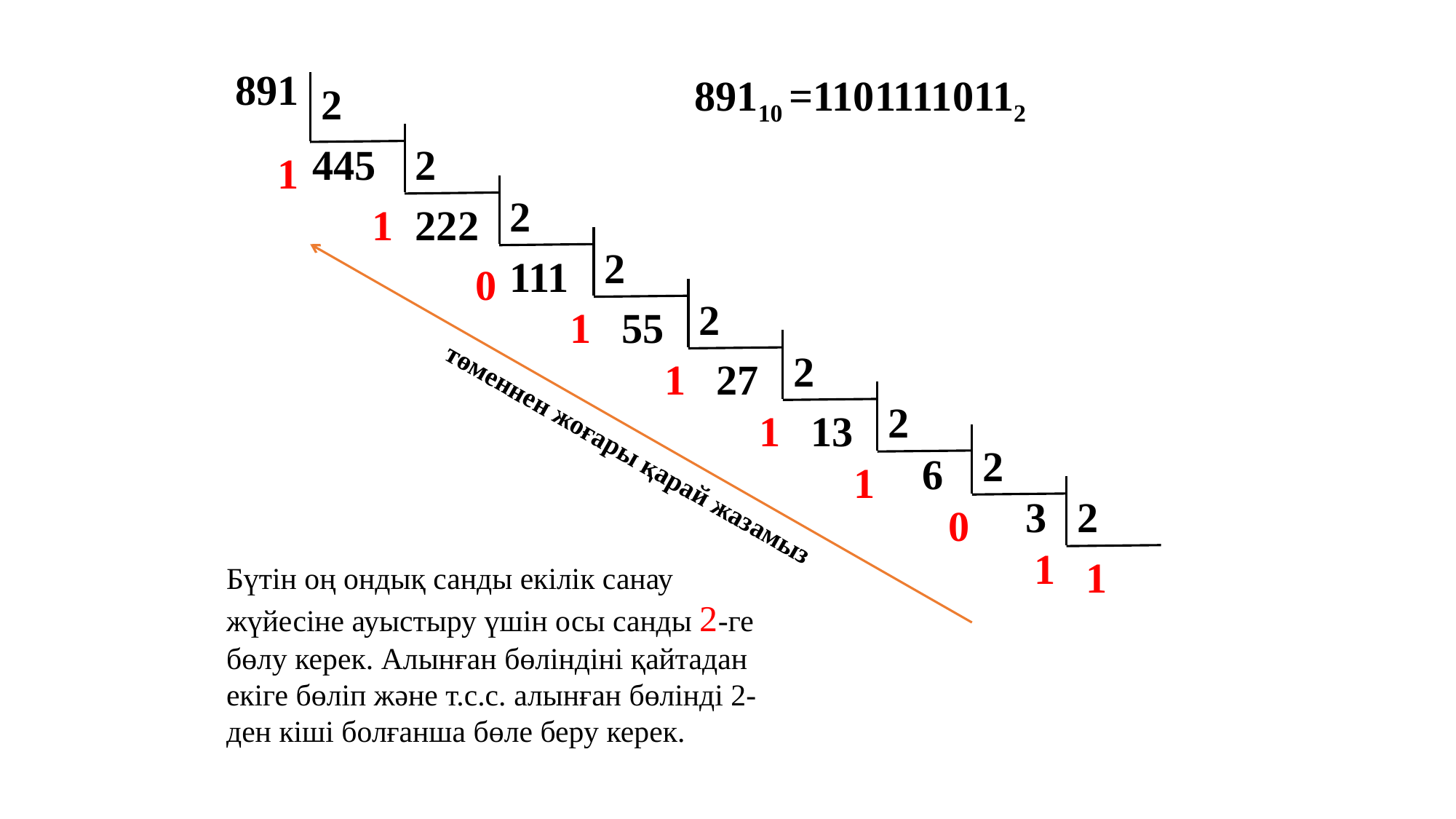

891
89110 =11011110112
2
445
2
1
2
1
222
2
111
0
2
1
55
2
1
27
2
1
13
2
төменнен жоғары қарай жазамыз
6
1
3
2
0
1
1
Бүтін оң ондық санды екілік санау жүйесіне ауыстыру үшін осы санды 2-ге бөлу керек. Алынған бөліндіні қайтадан екіге бөліп және т.с.с. алынған бөлінді 2-ден кіші болғанша бөле беру керек.